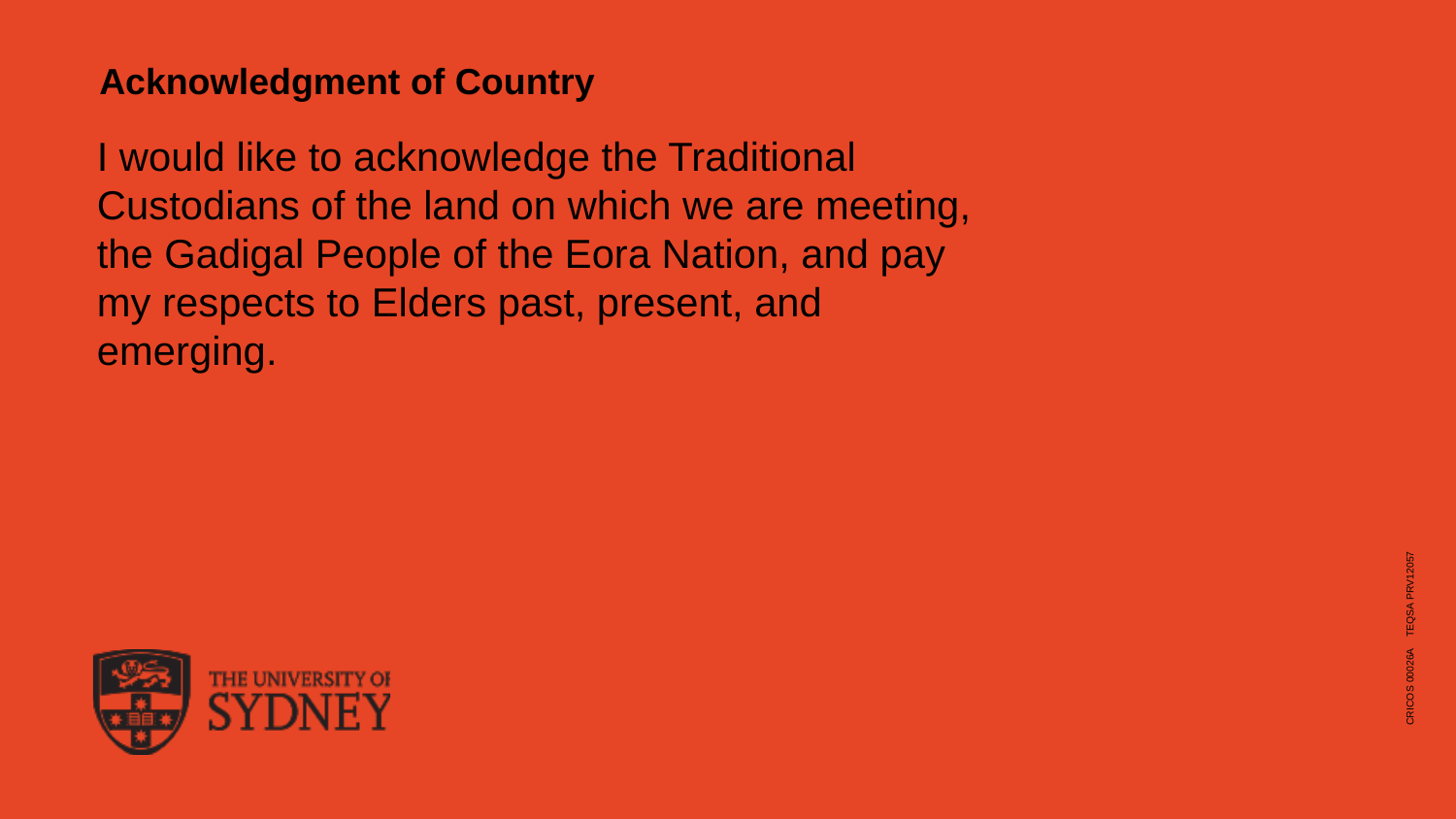

Acknowledgment of Country
I would like to acknowledge the Traditional Custodians of the land on which we are meeting, the Gadigal People of the Eora Nation, and pay my respects to Elders past, present, and emerging.